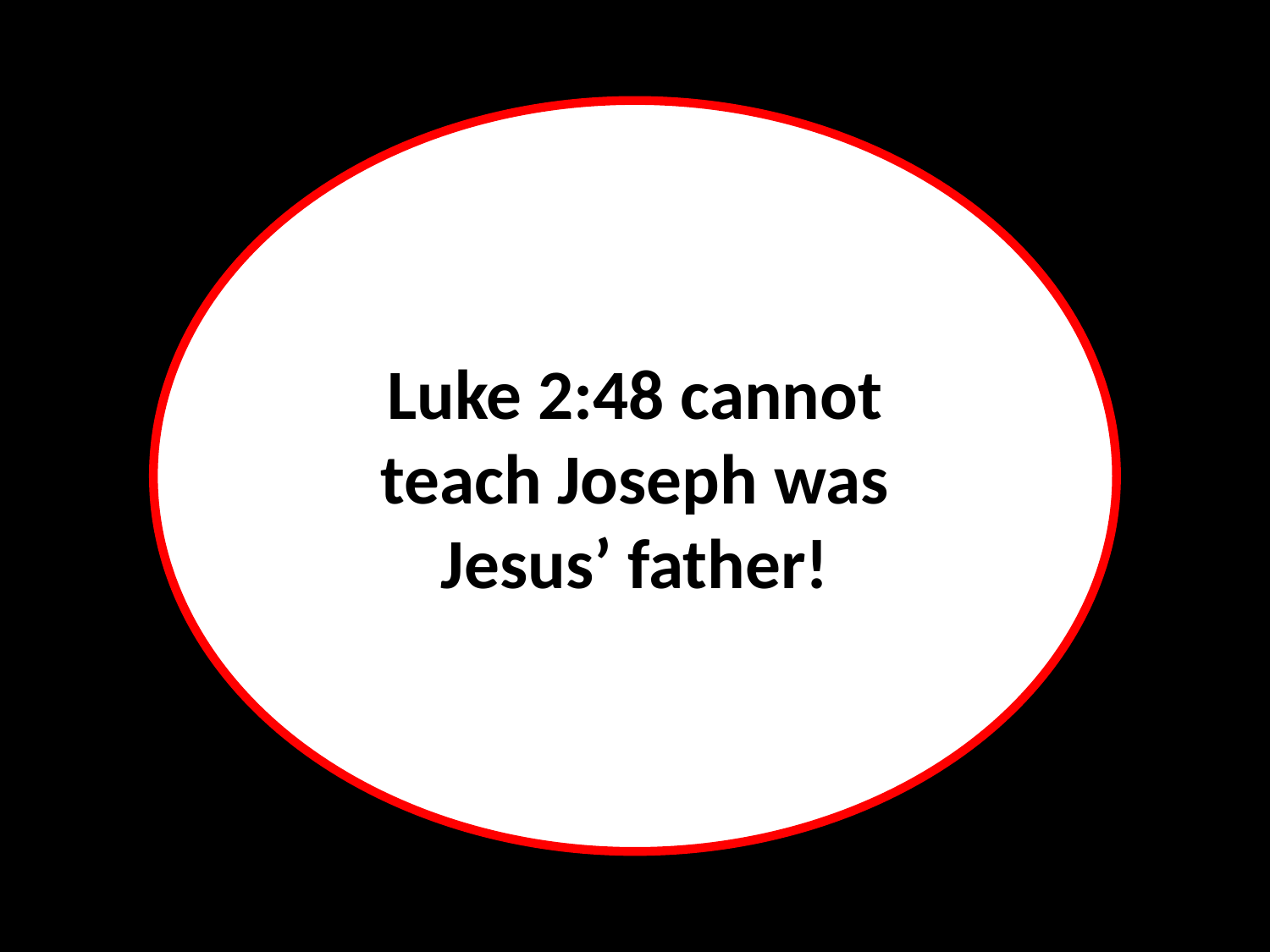

Luke 2:48 cannot teach Joseph was Jesus’ father!